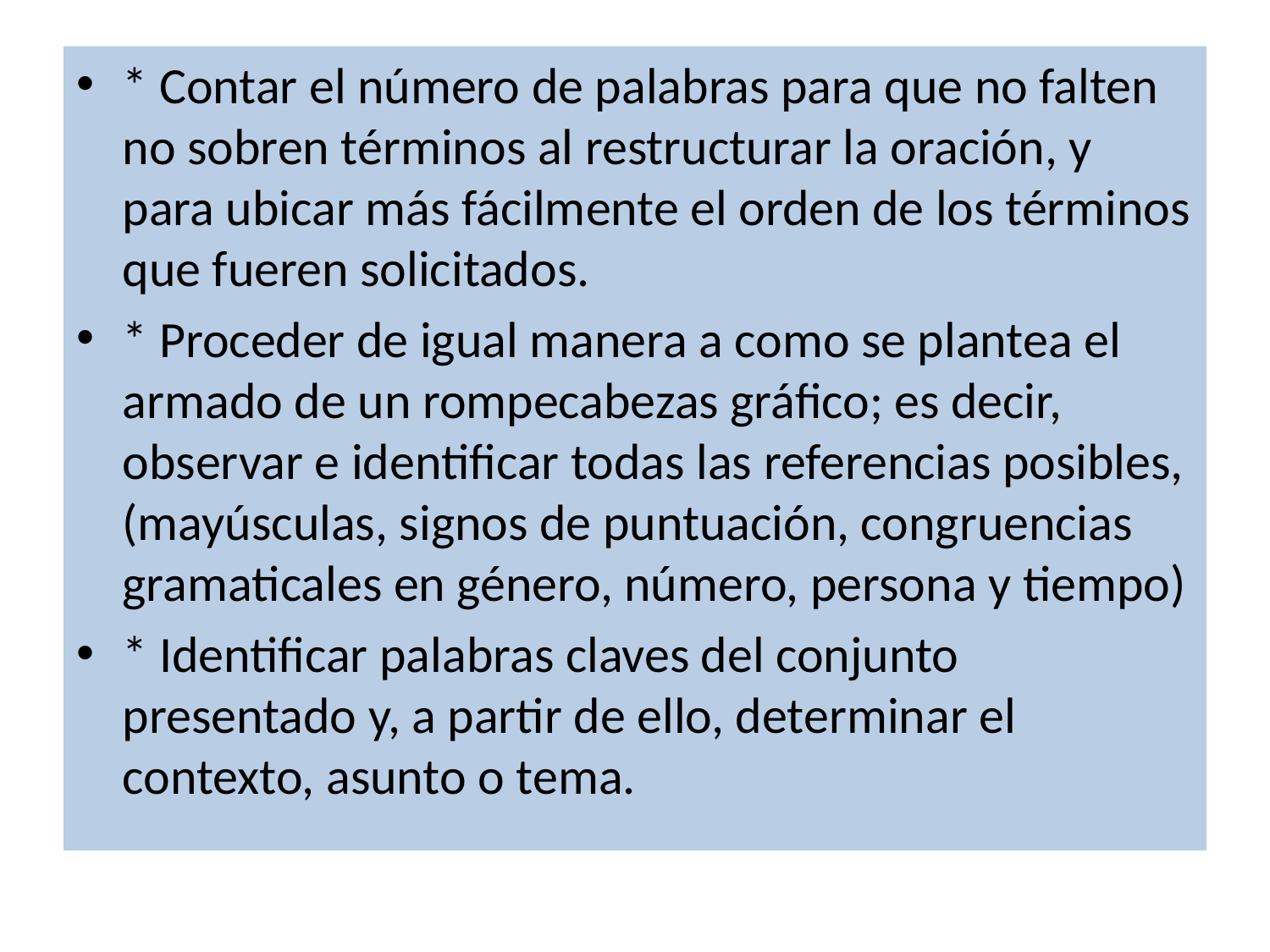

#
* Contar el número de palabras para que no falten no sobren términos al restructurar la oración, y para ubicar más fácilmente el orden de los términos que fueren solicitados.
* Proceder de igual manera a como se plantea el armado de un rompecabezas gráfico; es decir, observar e identificar todas las referencias posibles, (mayúsculas, signos de puntuación, congruencias gramaticales en género, número, persona y tiempo)
* Identificar palabras claves del conjunto presentado y, a partir de ello, determinar el contexto, asunto o tema.